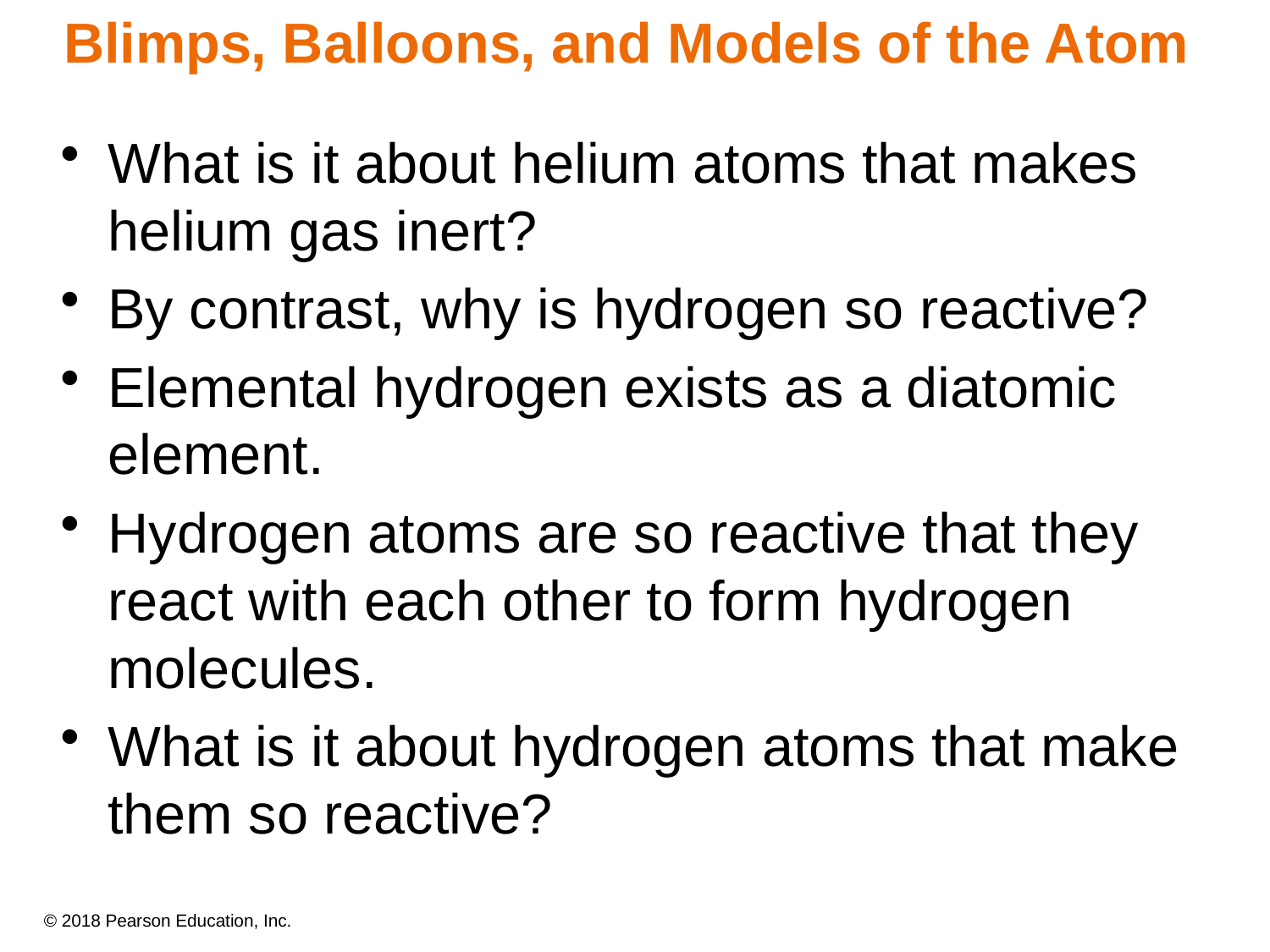

# Blimps, Balloons, and Models of the Atom
What is it about helium atoms that makes helium gas inert?
By contrast, why is hydrogen so reactive?
Elemental hydrogen exists as a diatomic element.
Hydrogen atoms are so reactive that they react with each other to form hydrogen molecules.
What is it about hydrogen atoms that make them so reactive?